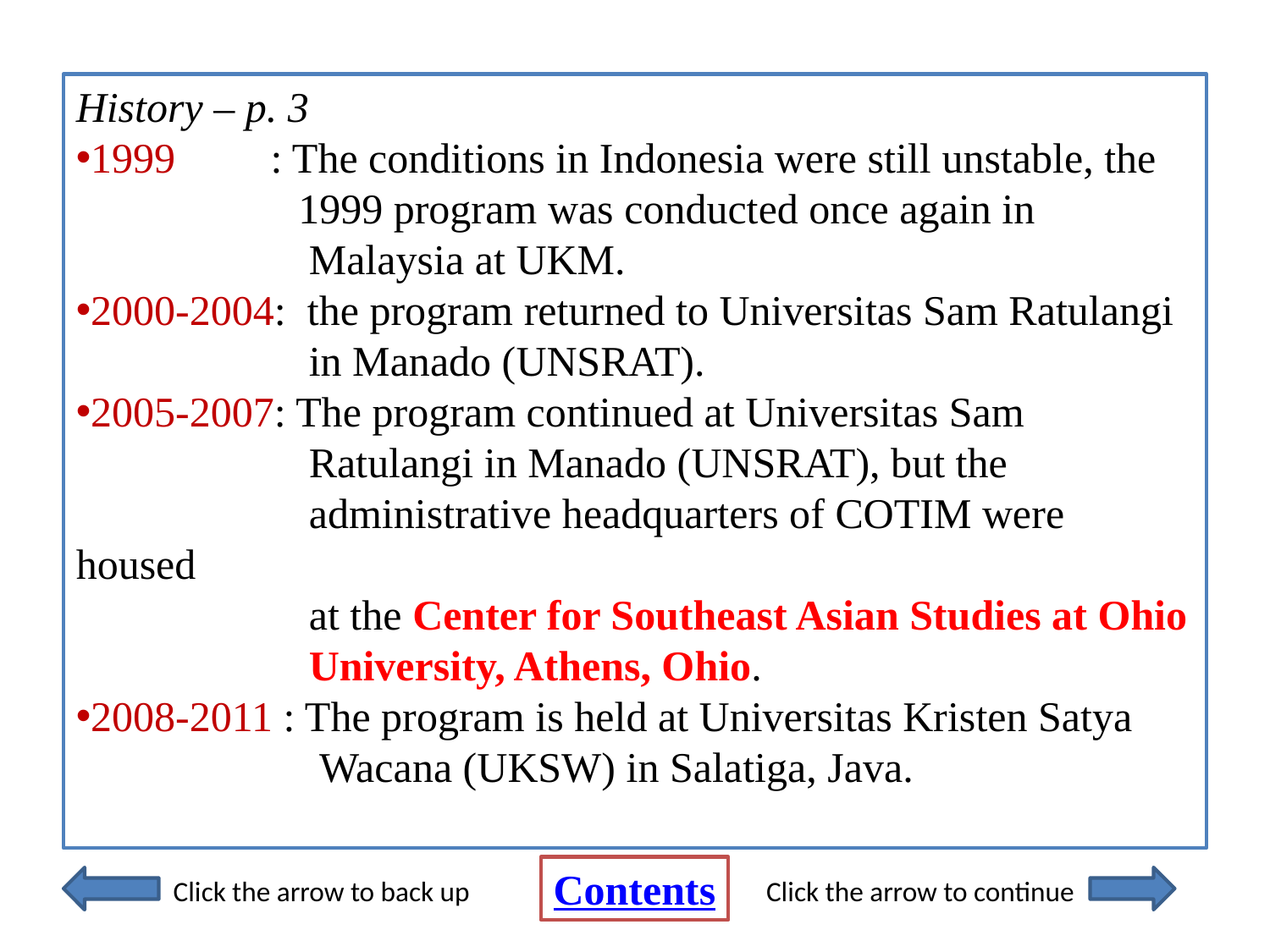

History – p. 3
1999         : The conditions in Indonesia were still unstable, the
                     1999 program was conducted once again in
                      Malaysia at UKM.
2000-2004:  the program returned to Universitas Sam Ratulangi
                      in Manado (UNSRAT).
2005-2007: The program continued at Universitas Sam
                      Ratulangi in Manado (UNSRAT), but the
                      administrative headquarters of COTIM were housed
                      at the Center for Southeast Asian Studies at Ohio
                      University, Athens, Ohio.
2008-2011 : The program is held at Universitas Kristen Satya
                       Wacana (UKSW) in Salatiga, Java.

Contents

Click the arrow to back up
Click the arrow to continue